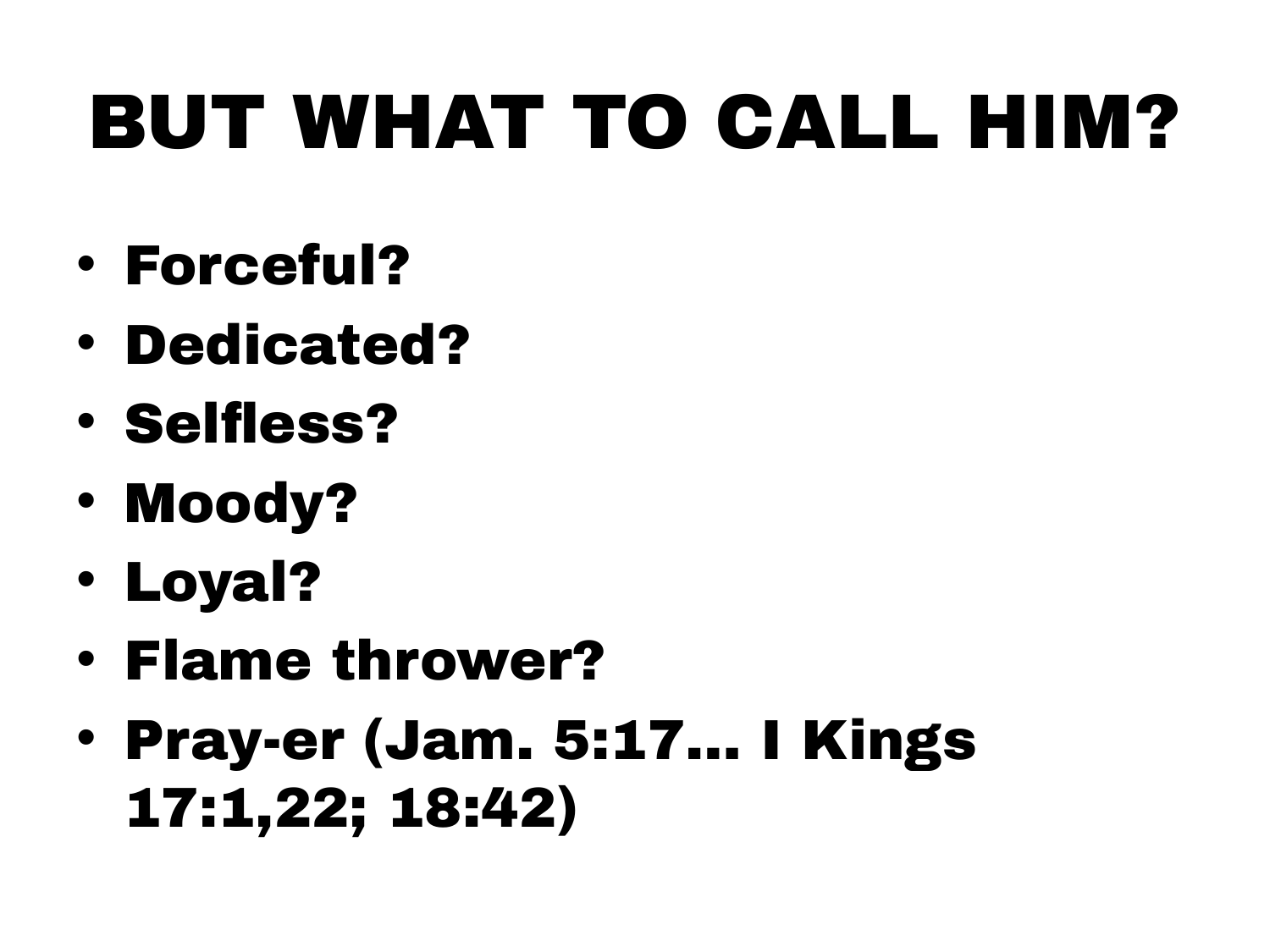

# BUT WHAT TO CALL HIM?
Forceful?
Dedicated?
Selfless?
Moody?
Loyal?
Flame thrower?
Pray-er (Jam. 5:17… I Kings 17:1,22; 18:42)